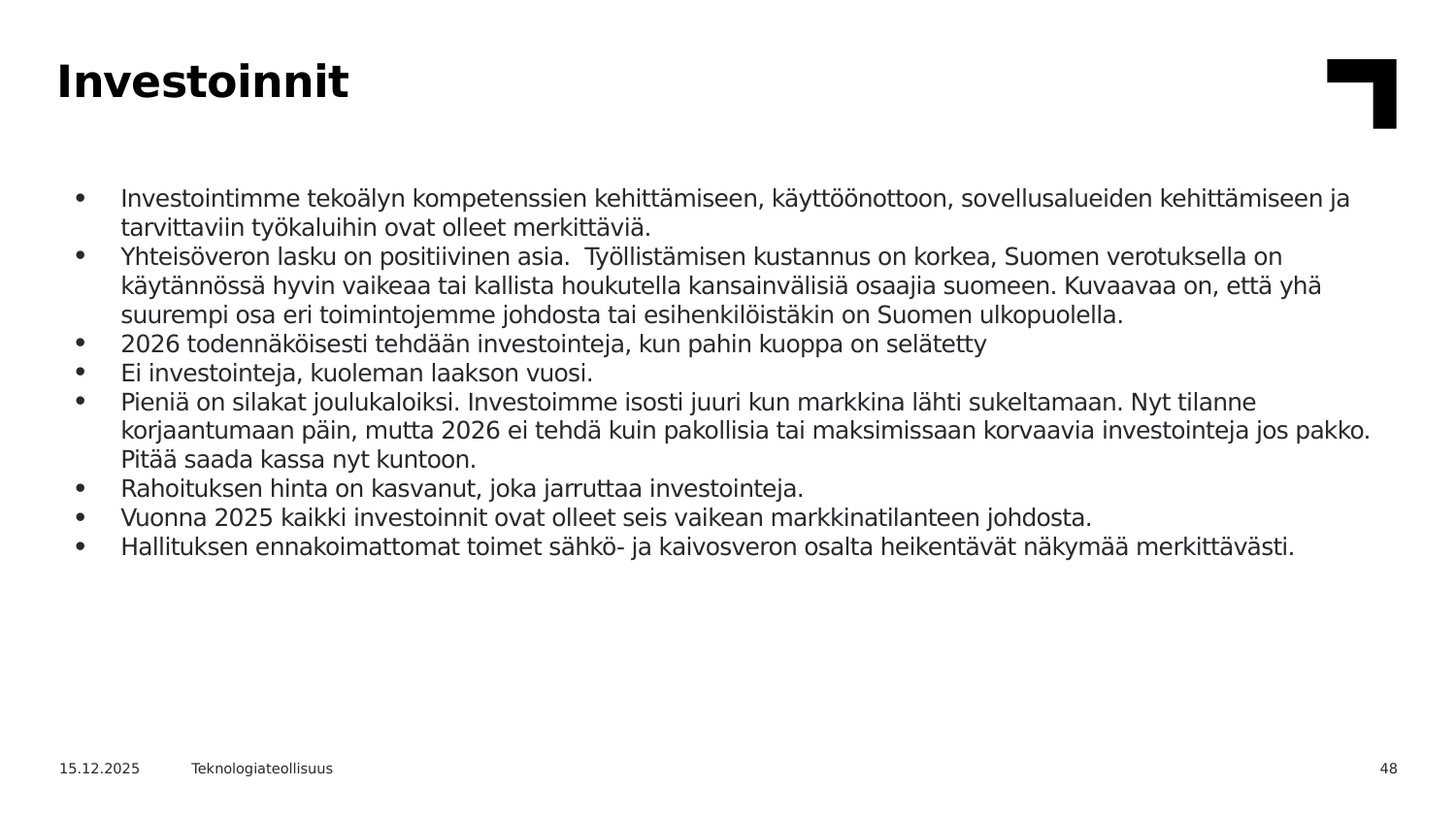

Investoinnit
Investointimme tekoälyn kompetenssien kehittämiseen, käyttöönottoon, sovellusalueiden kehittämiseen ja tarvittaviin työkaluihin ovat olleet merkittäviä.
Yhteisöveron lasku on positiivinen asia.  Työllistämisen kustannus on korkea, Suomen verotuksella on käytännössä hyvin vaikeaa tai kallista houkutella kansainvälisiä osaajia suomeen. Kuvaavaa on, että yhä suurempi osa eri toimintojemme johdosta tai esihenkilöistäkin on Suomen ulkopuolella.
2026 todennäköisesti tehdään investointeja, kun pahin kuoppa on selätetty
Ei investointeja, kuoleman laakson vuosi.
Pieniä on silakat joulukaloiksi. Investoimme isosti juuri kun markkina lähti sukeltamaan. Nyt tilanne korjaantumaan päin, mutta 2026 ei tehdä kuin pakollisia tai maksimissaan korvaavia investointeja jos pakko. Pitää saada kassa nyt kuntoon.
Rahoituksen hinta on kasvanut, joka jarruttaa investointeja.
Vuonna 2025 kaikki investoinnit ovat olleet seis vaikean markkinatilanteen johdosta.
Hallituksen ennakoimattomat toimet sähkö- ja kaivosveron osalta heikentävät näkymää merkittävästi.

15.12.2025
Teknologiateollisuus
48